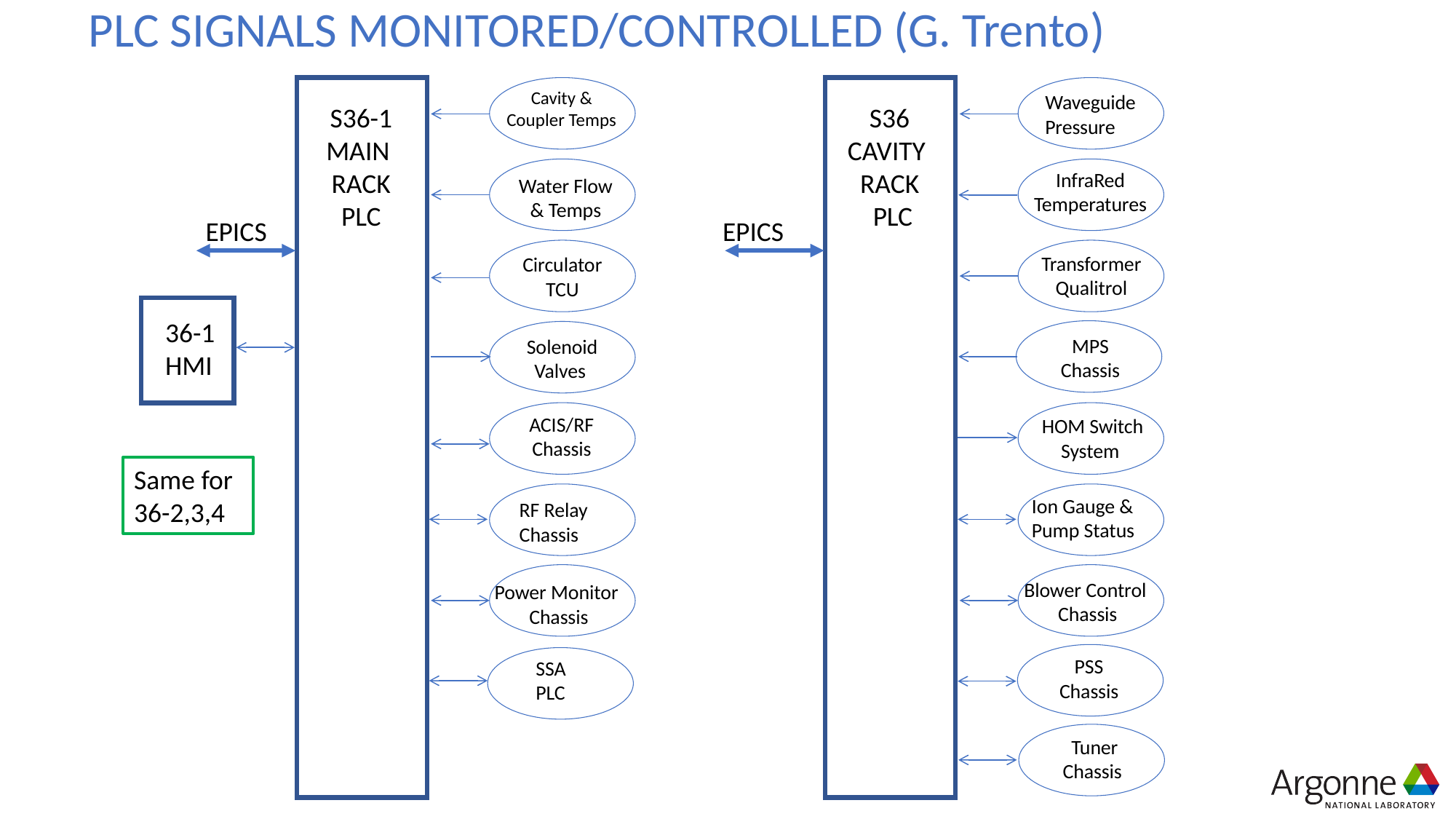

PLC SIGNALS MONITORED/CONTROLLED (G. Trento)

Cavity &
Coupler Temps
Waveguide
Pressure
S36-1
MAIN
RACK
PLC
S36
CAVITY
RACK
 PLC

InfraRed
Temperatures
Water Flow
& Temps
EPICS
EPICS

Transformer
Qualitrol
Circulator
TCU

   36-1
   HMI

MPS
Chassis
Solenoid
Valves

ACIS/RF
Chassis
HOM Switch
System
Same for 36-2,3,4

Ion Gauge &
Pump Status
RF Relay
Chassis

Blower Control
 Chassis
Power Monitor
 Chassis

PSS
Chassis
SSA
PLC

Tuner
Chassis